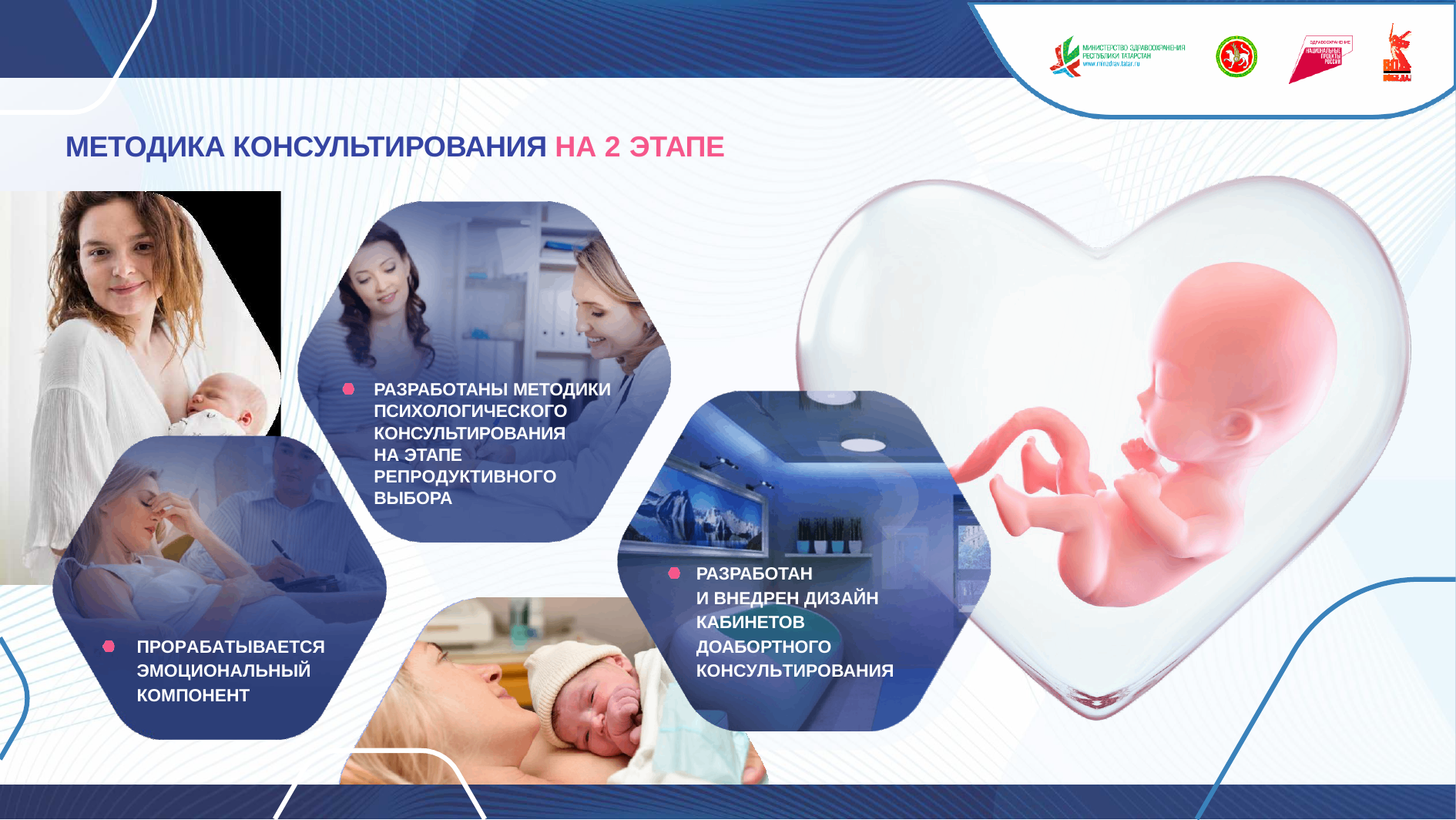

# МЕТОДИКА КОНСУЛЬТИРОВАНИЯ НА 2 ЭТАПЕ

РАЗРАБОТАНЫ МЕТОДИКИ  ПСИХОЛОГИЧЕСКОГО  КОНСУЛЬТИРОВАНИЯ
НА ЭТАПЕ  РЕПРОДУКТИВНОГО  ВЫБОРА

РАЗРАБОТАН
И ВНЕДРЕН ДИЗАЙН  КАБИНЕТОВ  ДОАБОРТНОГО  КОНСУЛЬТИРОВАНИЯ

ПРОРАБАТЫВАЕТСЯ  ЭМОЦИОНАЛЬНЫЙ  КОМПОНЕНТ